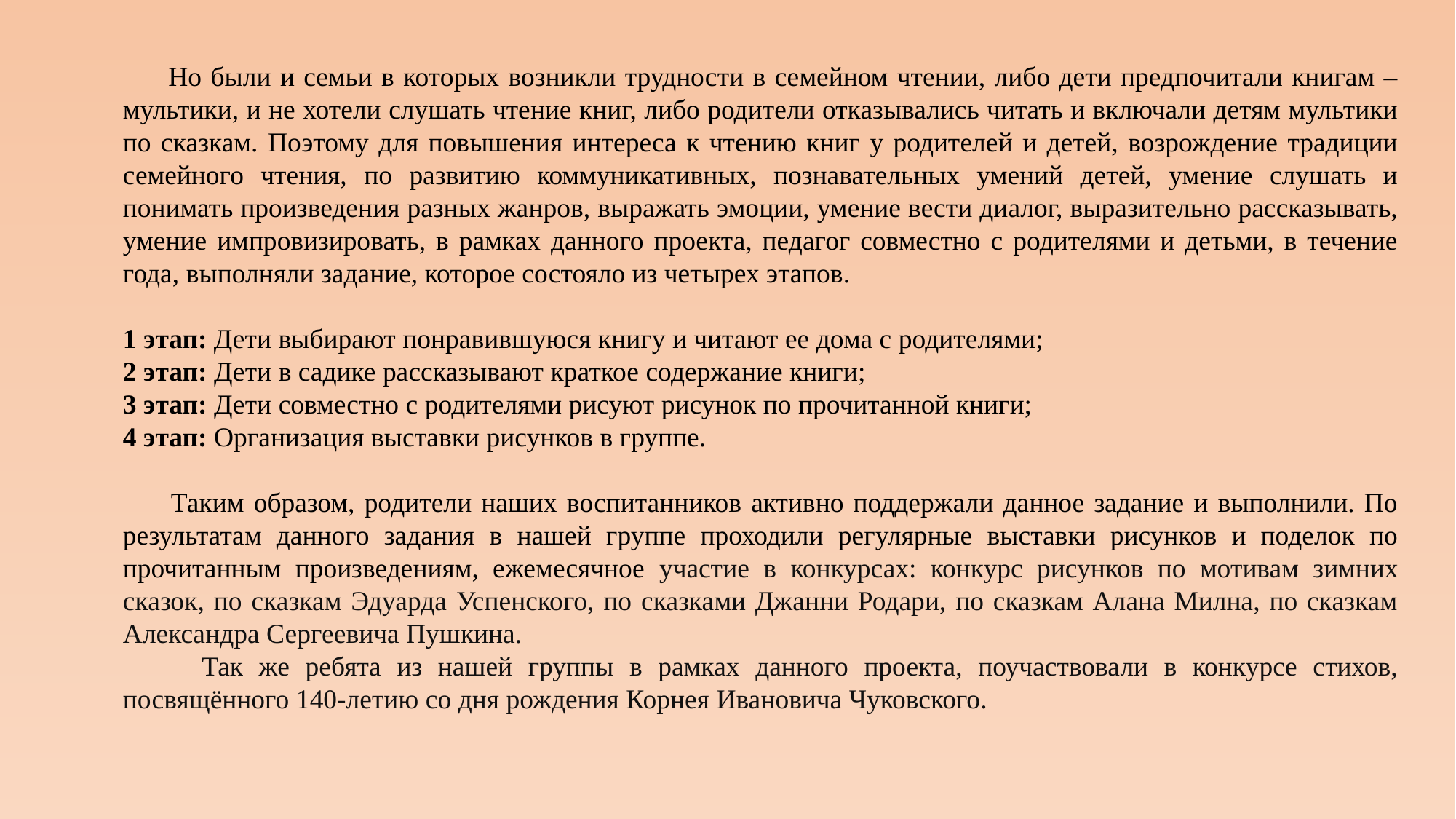

Но были и семьи в которых возникли трудности в семейном чтении, либо дети предпочитали книгам – мультики, и не хотели слушать чтение книг, либо родители отказывались читать и включали детям мультики по сказкам. Поэтому для повышения интереса к чтению книг у родителей и детей, возрождение традиции семейного чтения, по развитию коммуникативных, познавательных умений детей, умение слушать и понимать произведения разных жанров, выражать эмоции, умение вести диалог, выразительно рассказывать, умение импровизировать, в рамках данного проекта, педагог совместно с родителями и детьми, в течение года, выполняли задание, которое состояло из четырех этапов.

1 этап: Дети выбирают понравившуюся книгу и читают ее дома с родителями;
2 этап: Дети в садике рассказывают краткое содержание книги;
3 этап: Дети совместно с родителями рисуют рисунок по прочитанной книги;
4 этап: Организация выставки рисунков в группе.

     Таким образом, родители наших воспитанников активно поддержали данное задание и выполнили. По результатам данного задания в нашей группе проходили регулярные выставки рисунков и поделок по прочитанным произведениям, ежемесячное участие в конкурсах: конкурс рисунков по мотивам зимних сказок, по сказкам Эдуарда Успенского, по сказками Джанни Родари, по сказкам Алана Милна, по сказкам Александра Сергеевича Пушкина.
     Так же ребята из нашей группы в рамках данного проекта, поучаствовали в конкурсе стихов, посвящённого 140-летию со дня рождения Корнея Ивановича Чуковского.